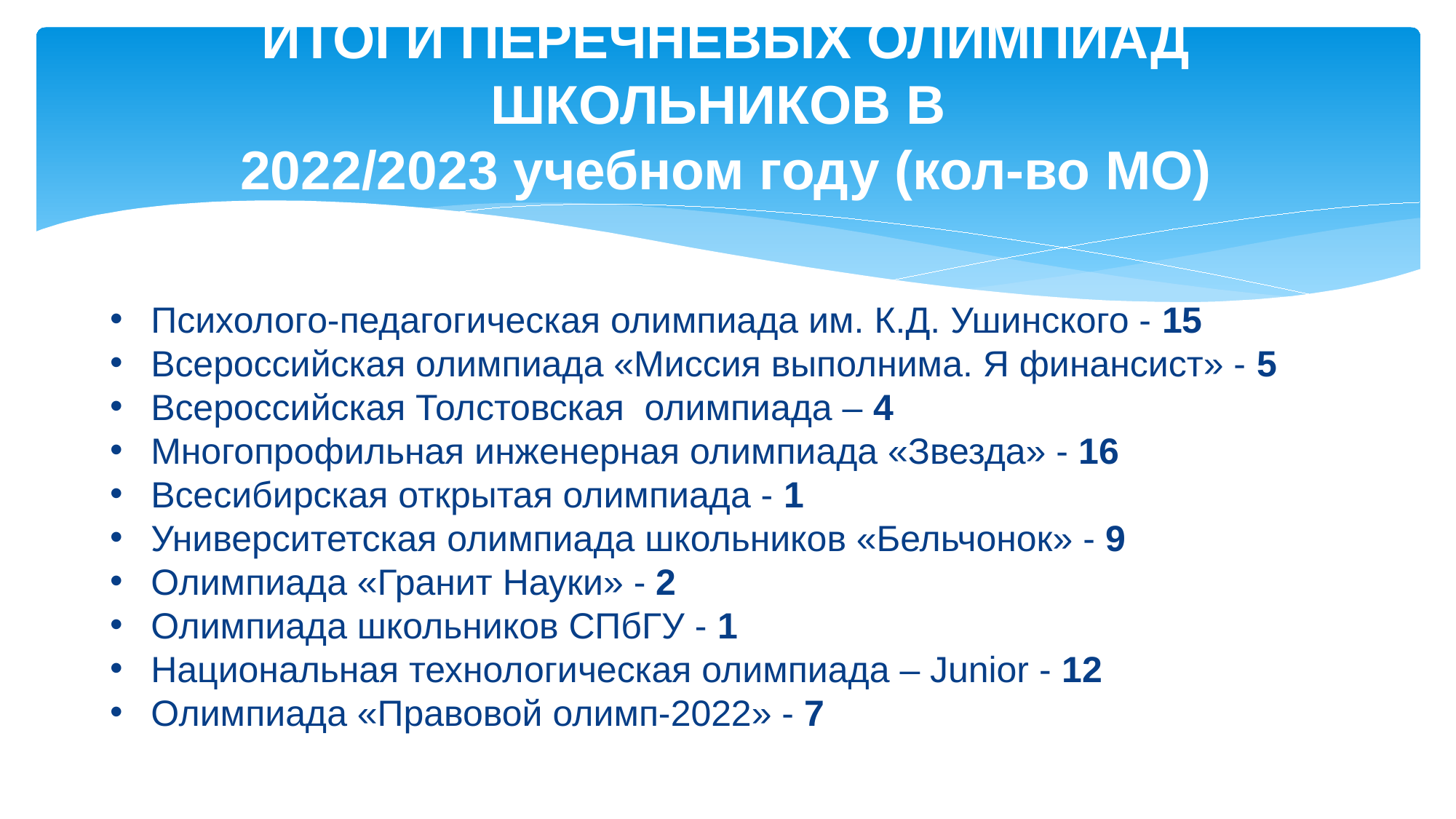

# ИТОГИ ПЕРЕЧНЕВЫХ ОЛИМПИАД ШКОЛЬНИКОВ В 2022/2023 учебном году (кол-во МО)
Психолого-педагогическая олимпиада им. К.Д. Ушинского - 15
Всероссийская олимпиада «Миссия выполнима. Я финансист» - 5
Всероссийская Толстовская  олимпиада – 4
Многопрофильная инженерная олимпиада «Звезда» - 16
Всесибирская открытая олимпиада - 1
Университетская олимпиада школьников «Бельчонок» - 9
Олимпиада «Гранит Науки» - 2
Олимпиада школьников СПбГУ - 1
Национальная технологическая олимпиада – Junior - 12
Олимпиада «Правовой олимп-2022» - 7